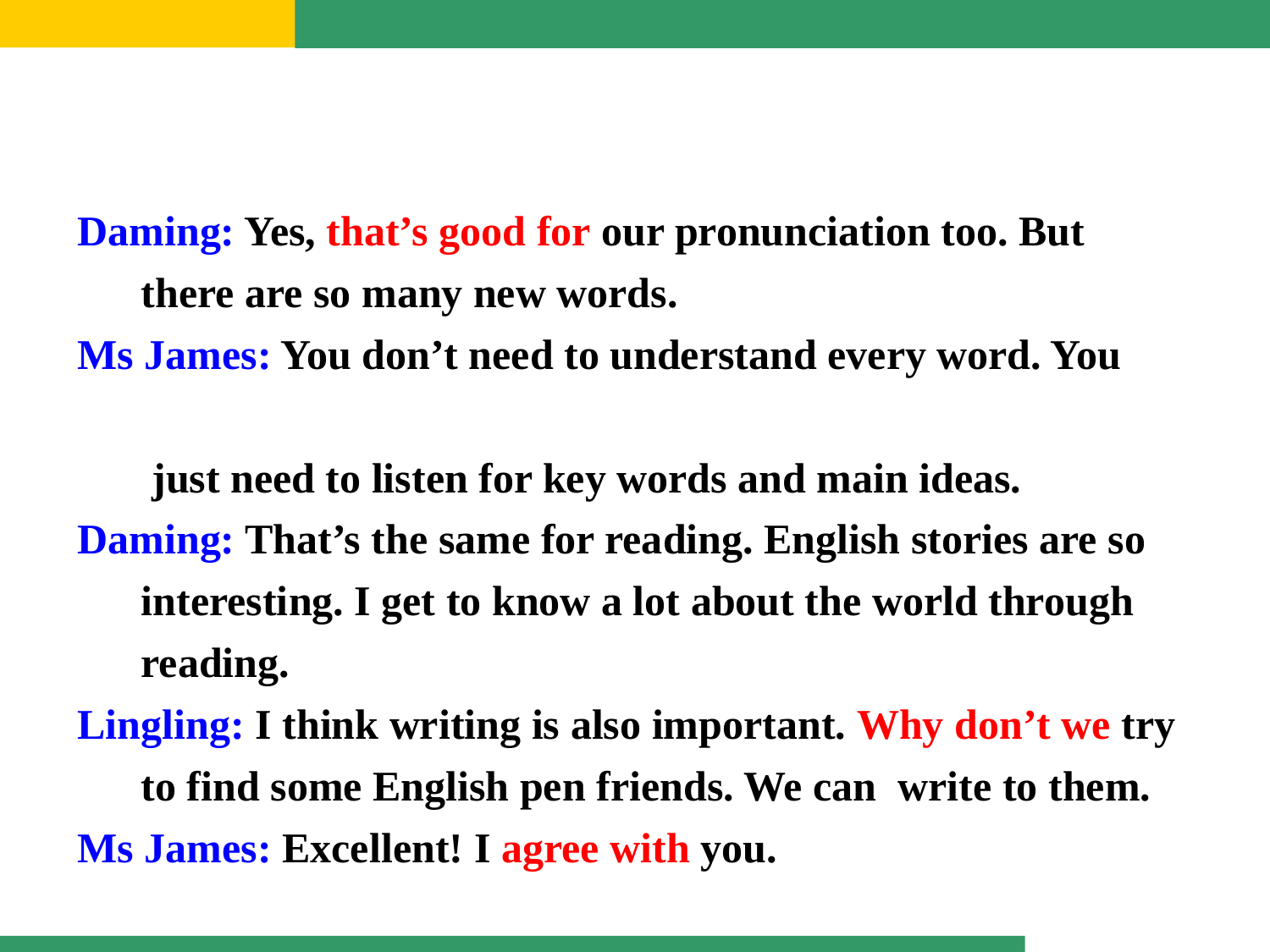

Daming: Yes, that’s good for our pronunciation too. But
      there are so many new words.
Ms James: You don’t need to understand every word. You
       just need to listen for key words and main ideas.
Daming: That’s the same for reading. English stories are so
      interesting. I get to know a lot about the world through
      reading.
Lingling: I think writing is also important. Why don’t we try
      to find some English pen friends. We can  write to them.
Ms James: Excellent! I agree with you.